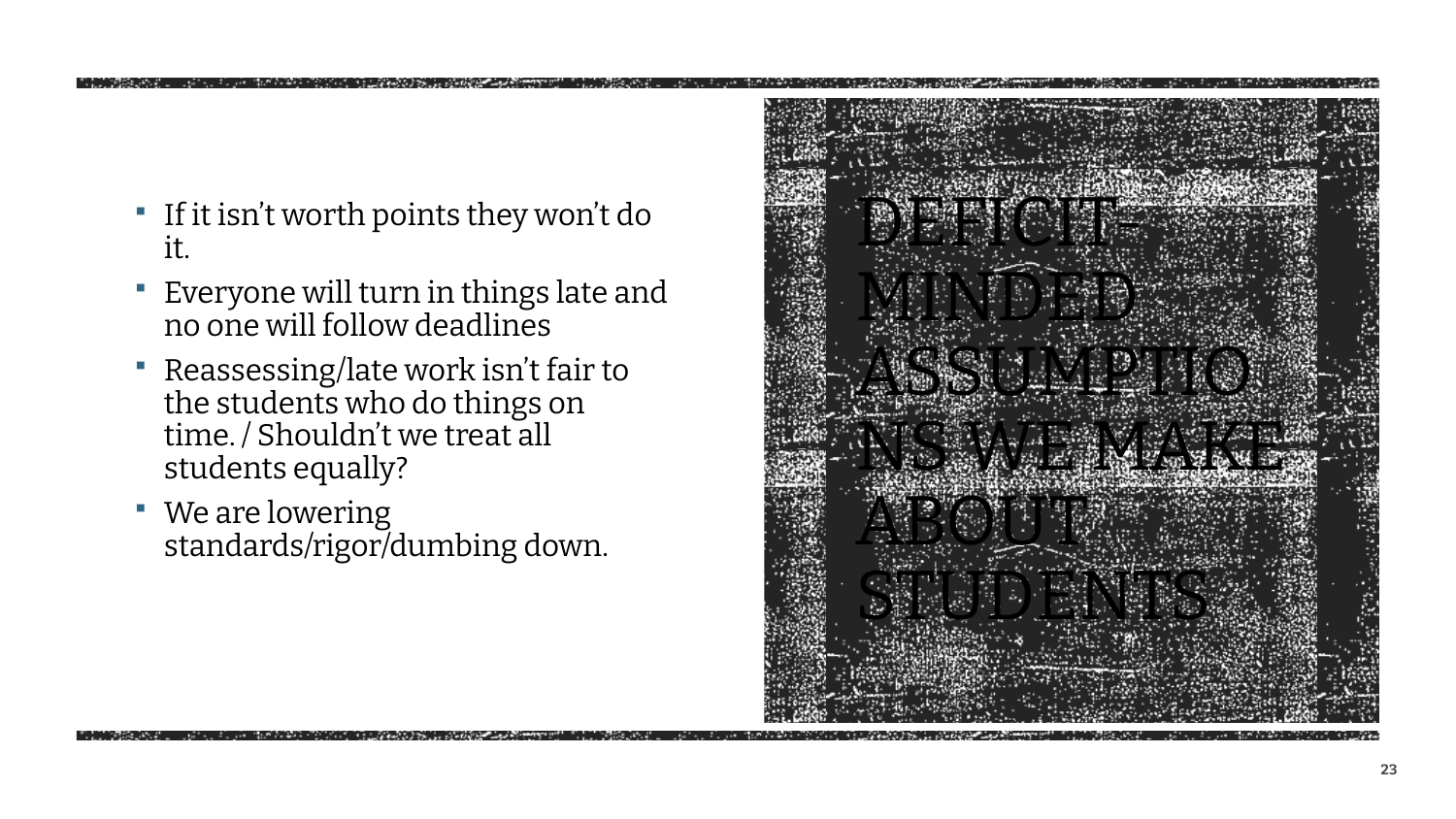

If it isn’t worth points they won’t do it.
Everyone will turn in things late and no one will follow deadlines
Reassessing/late work isn’t fair to the students who do things on time. / Shouldn’t we treat all students equally?
We are lowering standards/rigor/dumbing down.

# Deficit-minded Assumptions we make about students

23